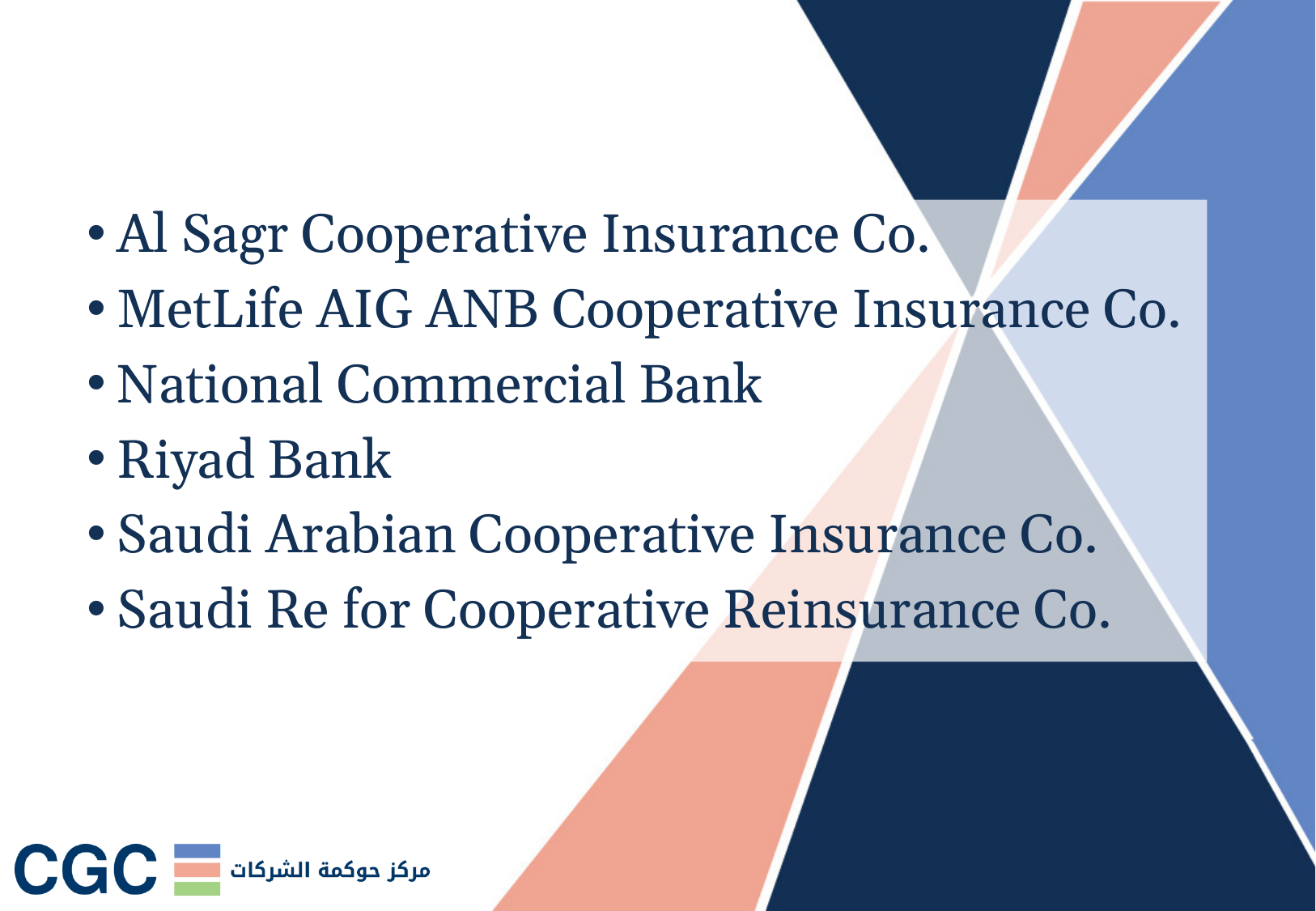

Al Sagr Cooperative Insurance Co.
MetLife AIG ANB Cooperative Insurance Co.
National Commercial Bank
Riyad Bank
Saudi Arabian Cooperative Insurance Co.
Saudi Re for Cooperative Reinsurance Co.